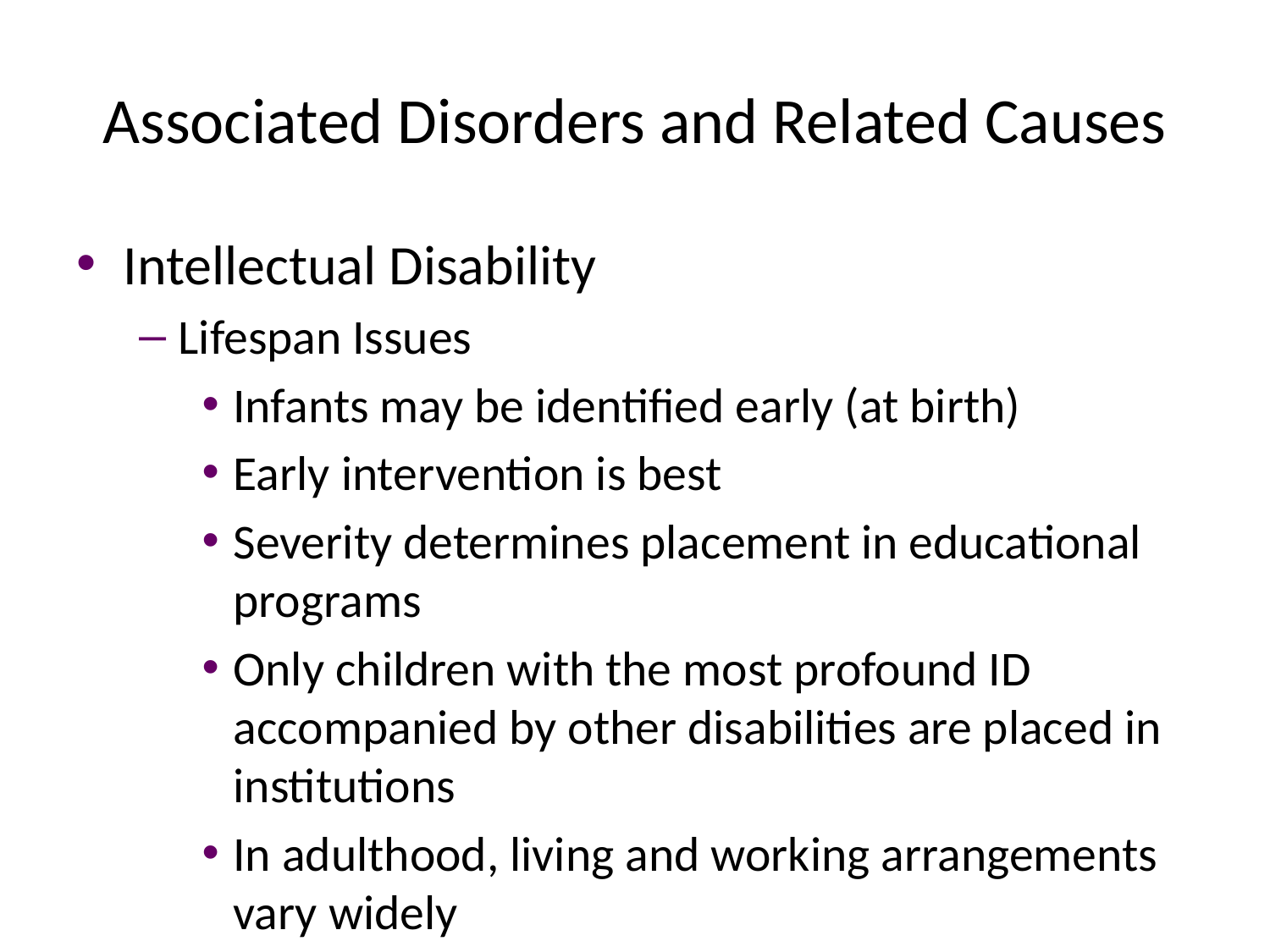

# Associated Disorders and Related Causes
Intellectual Disability
Lifespan Issues
Infants may be identified early (at birth)
Early intervention is best
Severity determines placement in educational programs
Only children with the most profound ID accompanied by other disabilities are placed in institutions
In adulthood, living and working arrangements vary widely